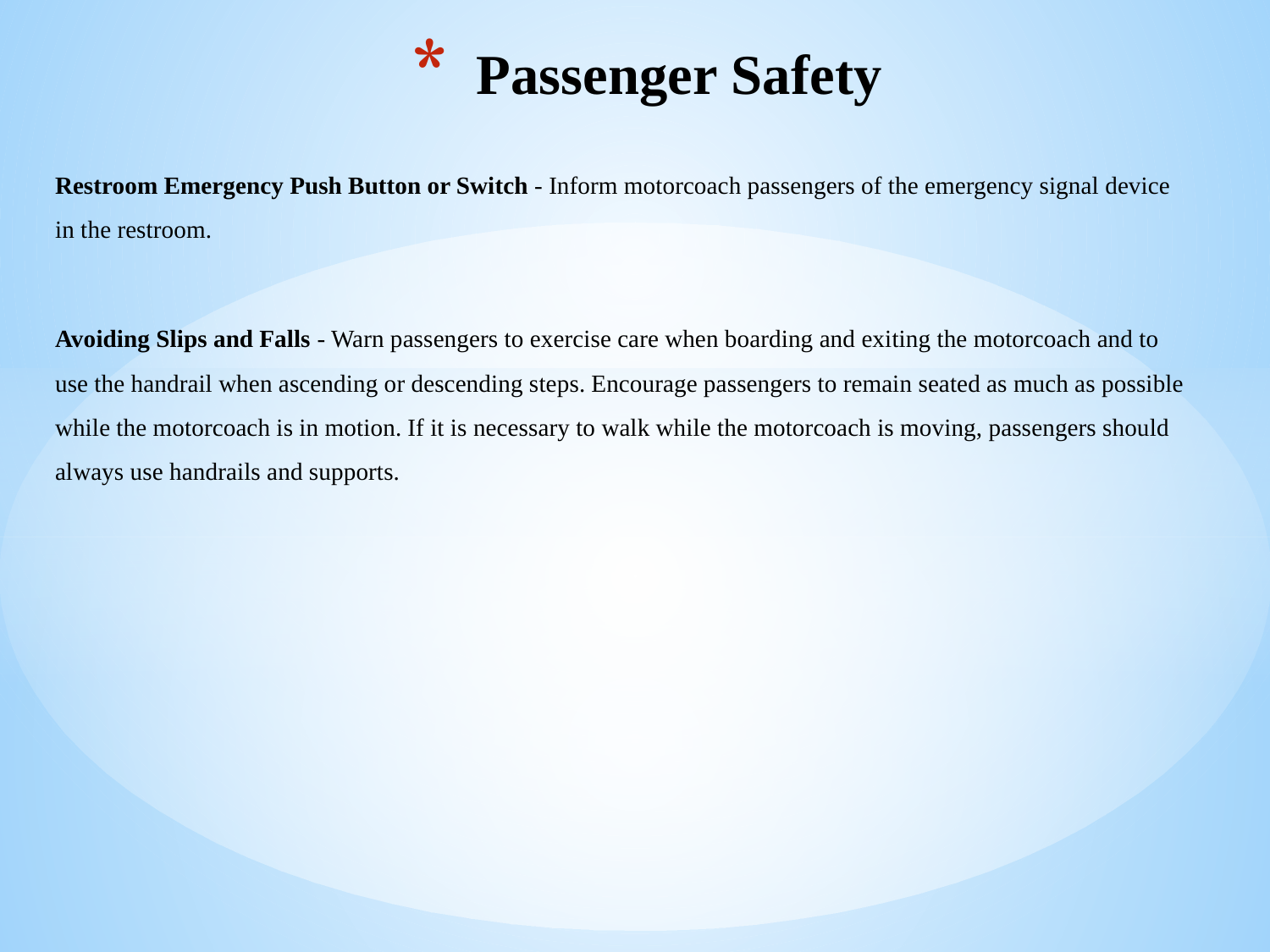

# Passenger Safety
Restroom Emergency Push Button or Switch - Inform motorcoach passengers of the emergency signal device in the restroom.

Avoiding Slips and Falls - Warn passengers to exercise care when boarding and exiting the motorcoach and to use the handrail when ascending or descending steps. Encourage passengers to remain seated as much as possible while the motorcoach is in motion. If it is necessary to walk while the motorcoach is moving, passengers should always use handrails and supports.